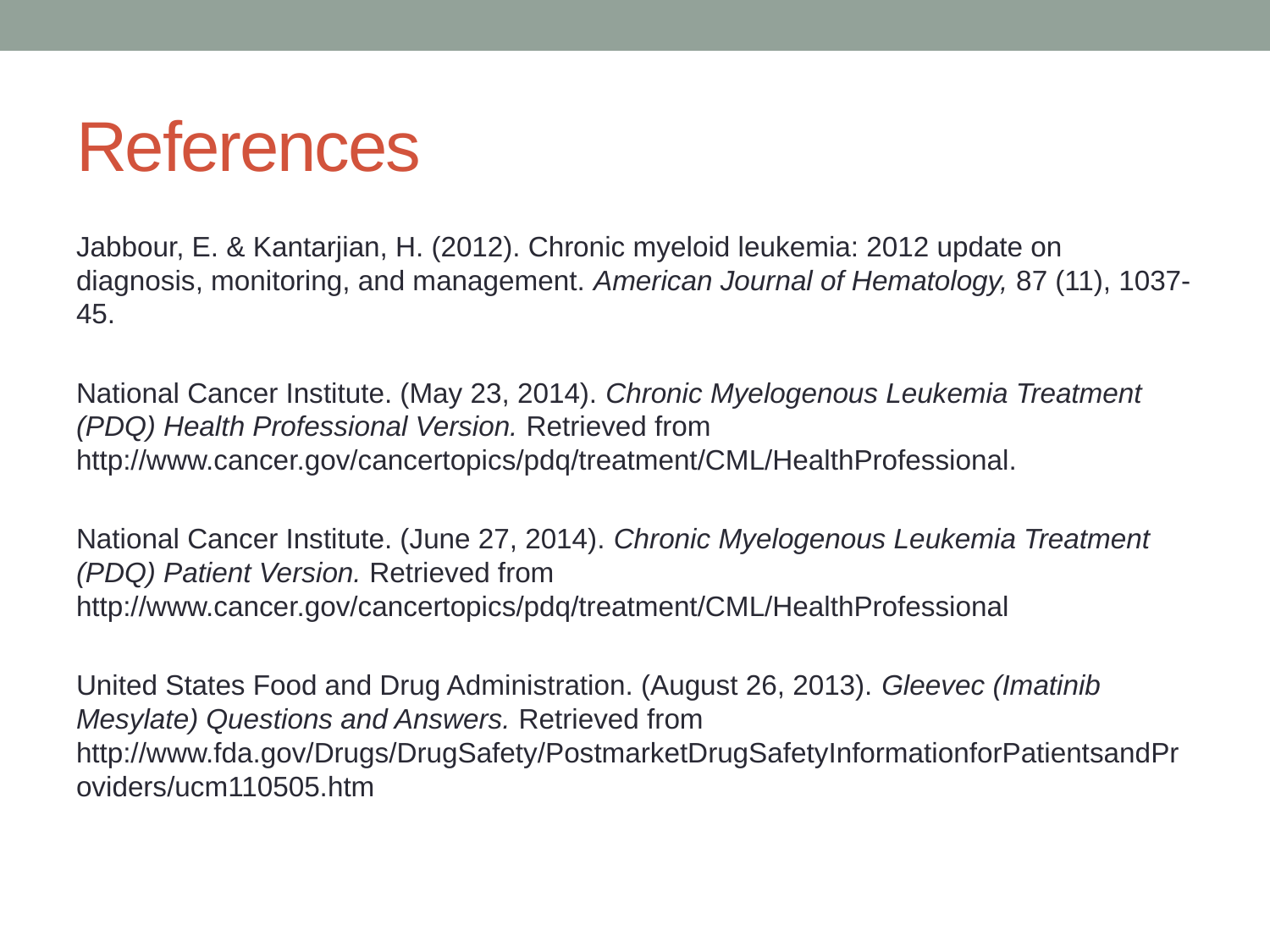

# References
Jabbour, E. & Kantarjian, H. (2012). Chronic myeloid leukemia: 2012 update on diagnosis, monitoring, and management. American Journal of Hematology, 87 (11), 1037-45.

National Cancer Institute. (May 23, 2014). Chronic Myelogenous Leukemia Treatment (PDQ) Health Professional Version. Retrieved from http://www.cancer.gov/cancertopics/pdq/treatment/CML/HealthProfessional.

National Cancer Institute. (June 27, 2014). Chronic Myelogenous Leukemia Treatment (PDQ) Patient Version. Retrieved from http://www.cancer.gov/cancertopics/pdq/treatment/CML/HealthProfessional

United States Food and Drug Administration. (August 26, 2013). Gleevec (Imatinib Mesylate) Questions and Answers. Retrieved from http://www.fda.gov/Drugs/DrugSafety/PostmarketDrugSafetyInformationforPatientsandProviders/ucm110505.htm